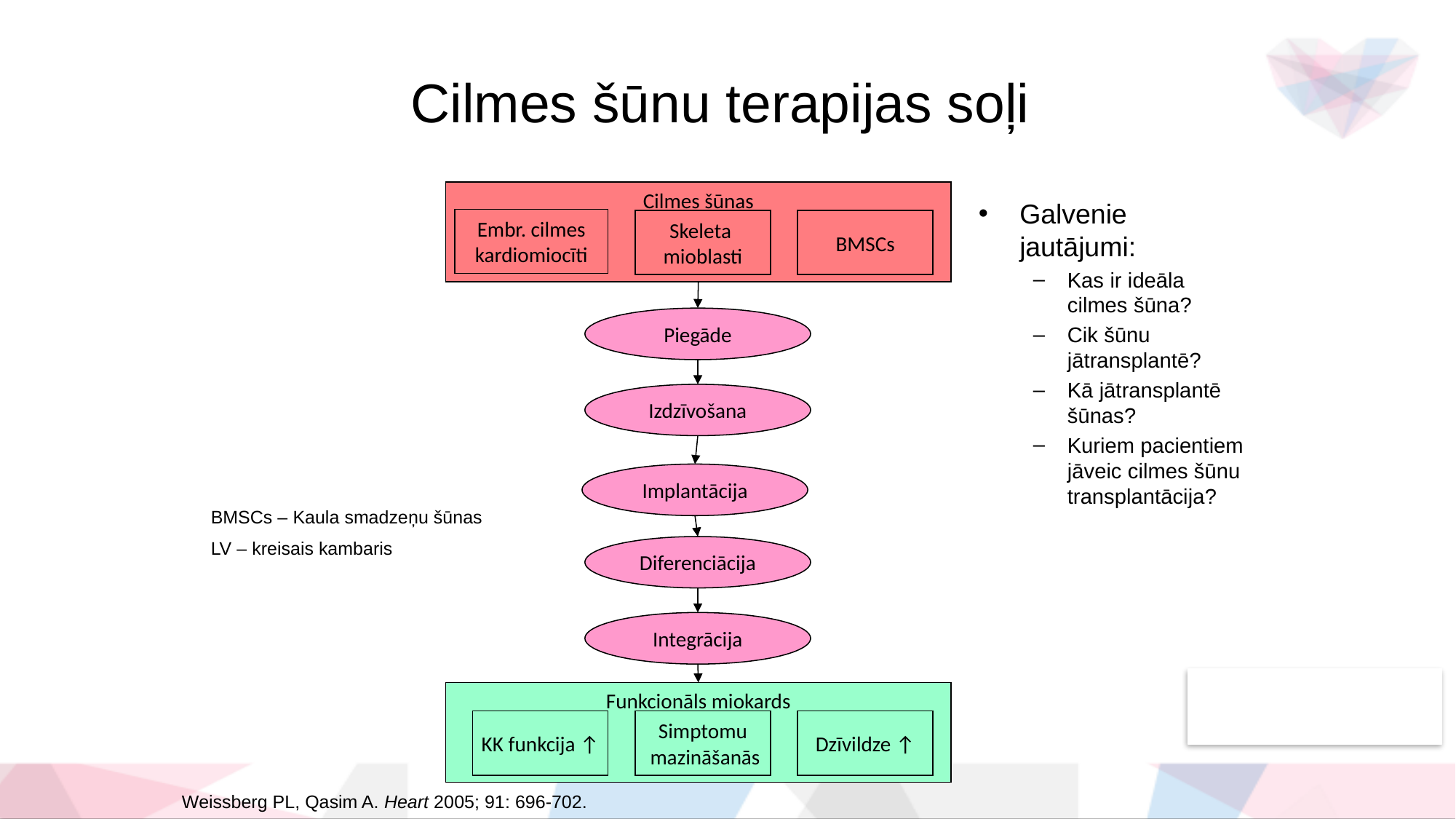

Cilmes šūnu terapijas soļi
Cilmes šūnas
Galvenie jautājumi:
Kas ir ideāla cilmes šūna?
Cik šūnu jātransplantē?
Kā jātransplantē šūnas?
Kuriem pacientiem jāveic cilmes šūnu transplantācija?
Embr. cilmes
kardiomiocīti
Skeleta
mioblasti
BMSCs
Piegāde
Izdzīvošana
Implantācija
BMSCs – Kaula smadzeņu šūnas
LV – kreisais kambaris
Diferenciācija
Integrācija
Funkcionāls miokards
KK funkcija ↑
Simptomu
 mazināšanās
Dzīvildze ↑

Weissberg PL, Qasim A. Heart 2005; 91: 696-702.